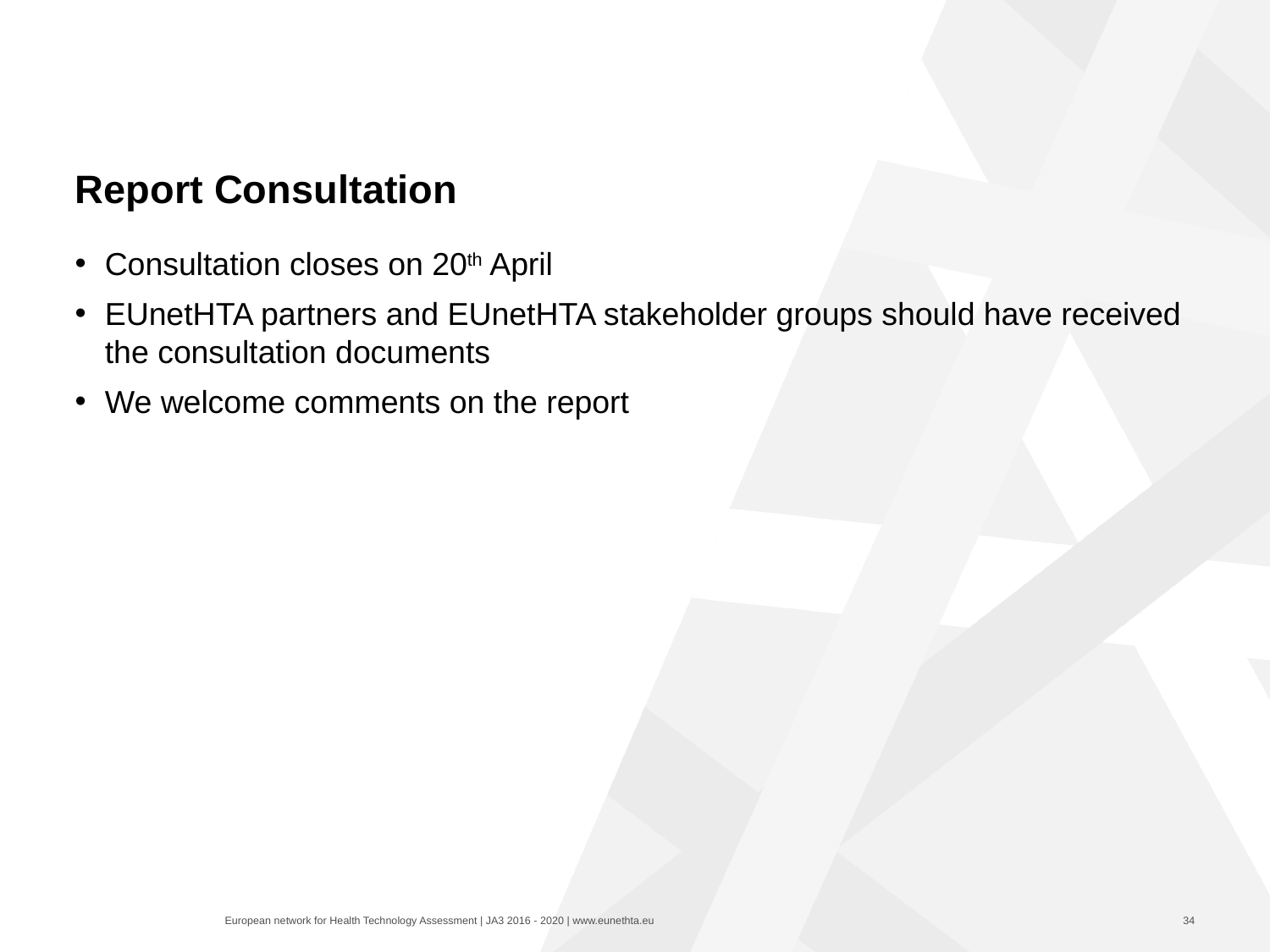

# Report Consultation
Consultation closes on 20th April
EUnetHTA partners and EUnetHTA stakeholder groups should have received the consultation documents
We welcome comments on the report

34